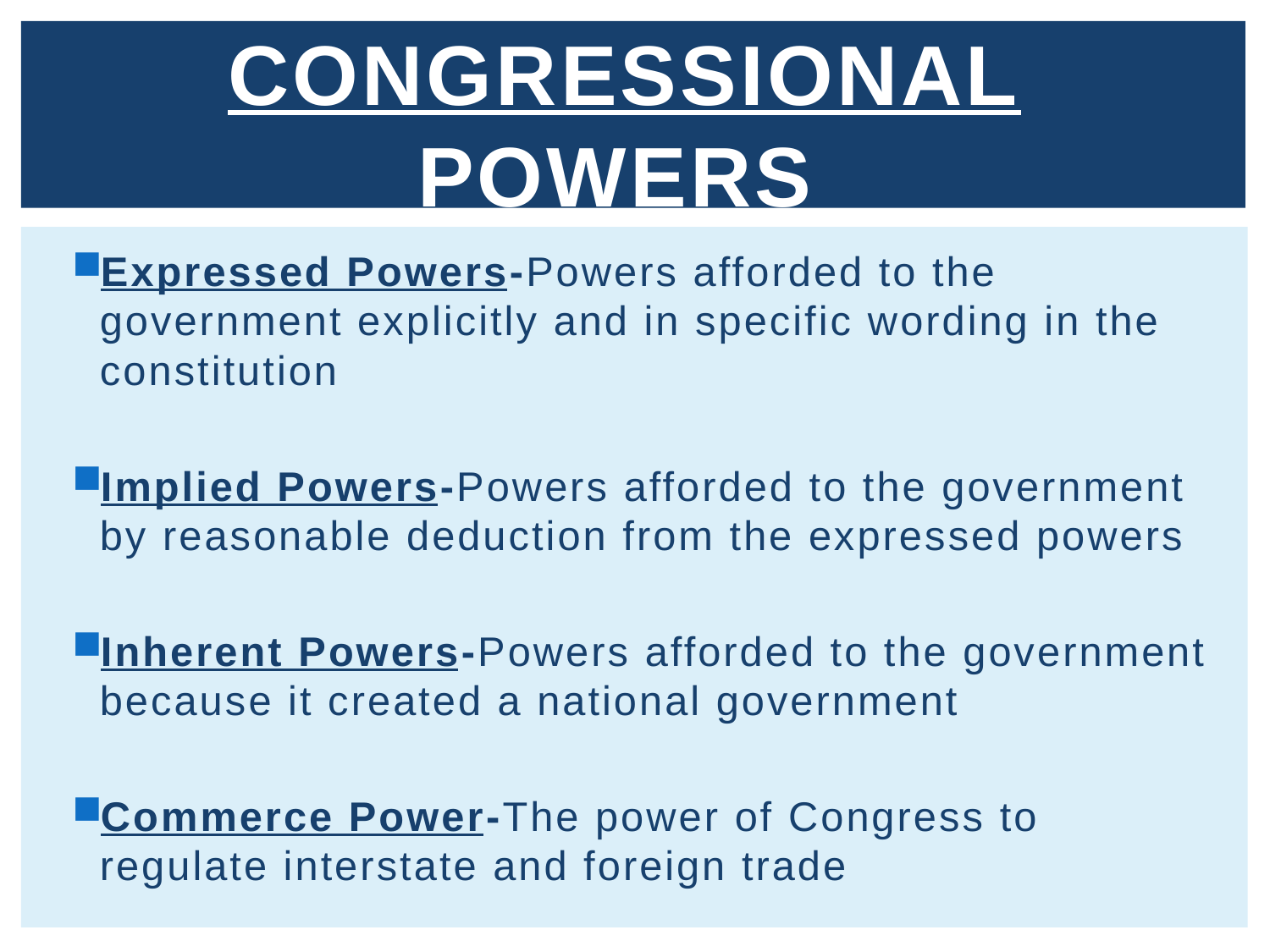

# Congressional Powers
Expressed Powers-Powers afforded to the government explicitly and in specific wording in the constitution

Implied Powers-Powers afforded to the government by reasonable deduction from the expressed powers

Inherent Powers-Powers afforded to the government because it created a national government

Commerce Power-The power of Congress to regulate interstate and foreign trade